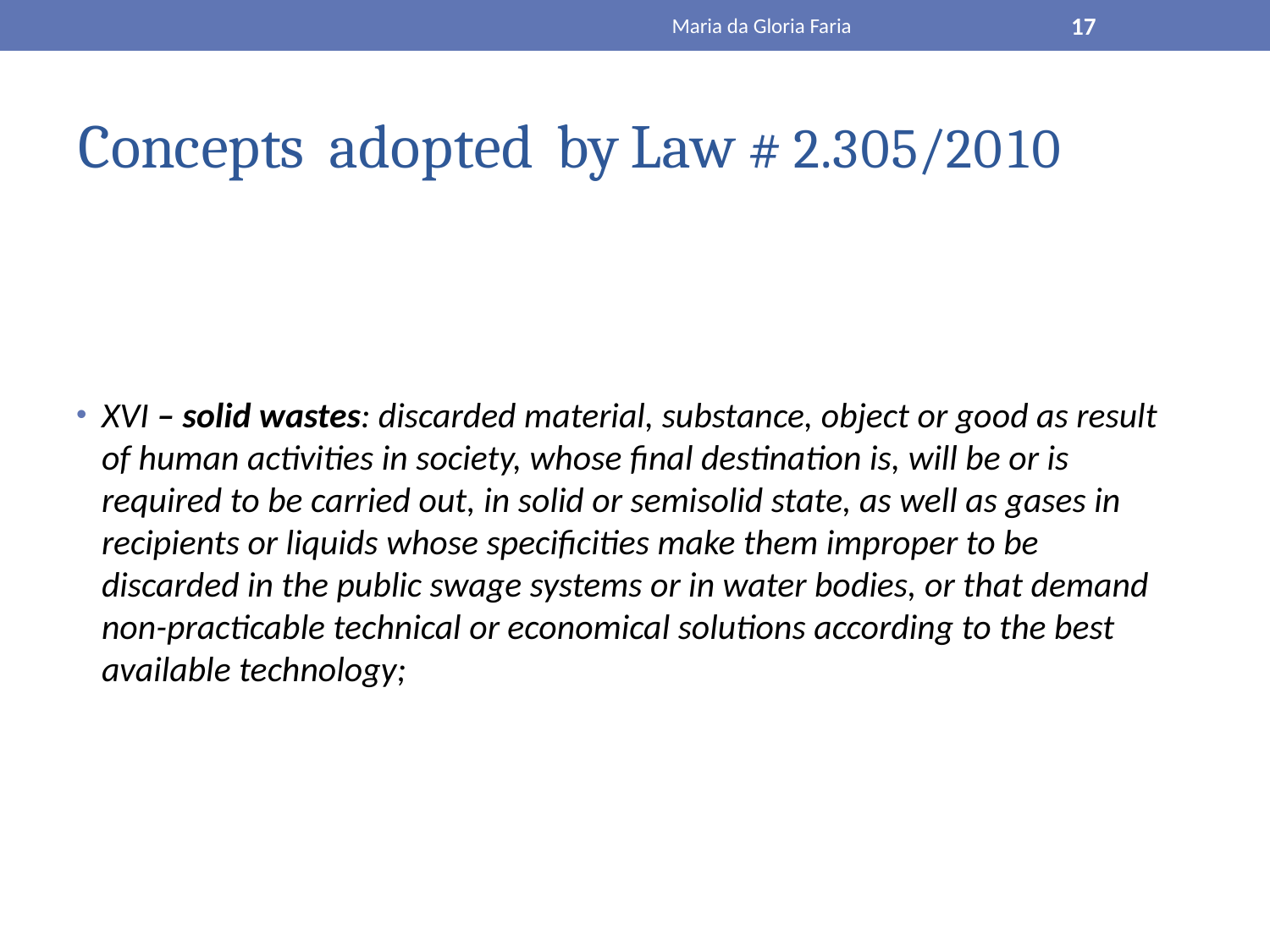

Maria da Gloria Faria
17
# Concepts  adopted  by Law # 2.305/2010
XVI – solid wastes: discarded material, substance, object or good as result of human activities in society, whose final destination is, will be or is required to be carried out, in solid or semisolid state, as well as gases in recipients or liquids whose specificities make them improper to be discarded in the public swage systems or in water bodies, or that demand non-practicable technical or economical solutions according to the best available technology;